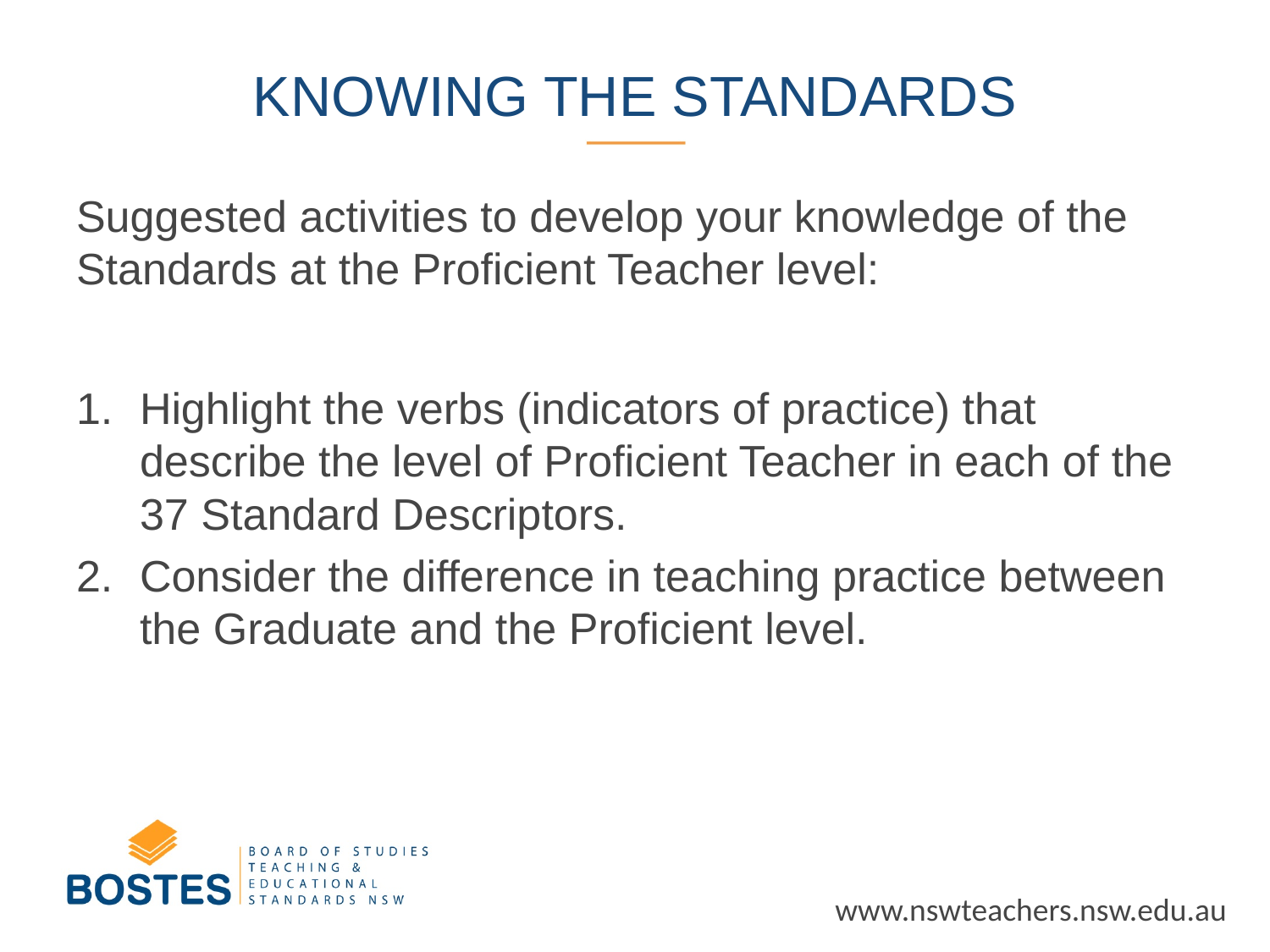

# Knowing the Standards
Suggested activities to develop your knowledge of the Standards at the Proficient Teacher level:

Highlight the verbs (indicators of practice) that describe the level of Proficient Teacher in each of the 37 Standard Descriptors.
Consider the difference in teaching practice between the Graduate and the Proficient level.

www.nswteachers.nsw.edu.au